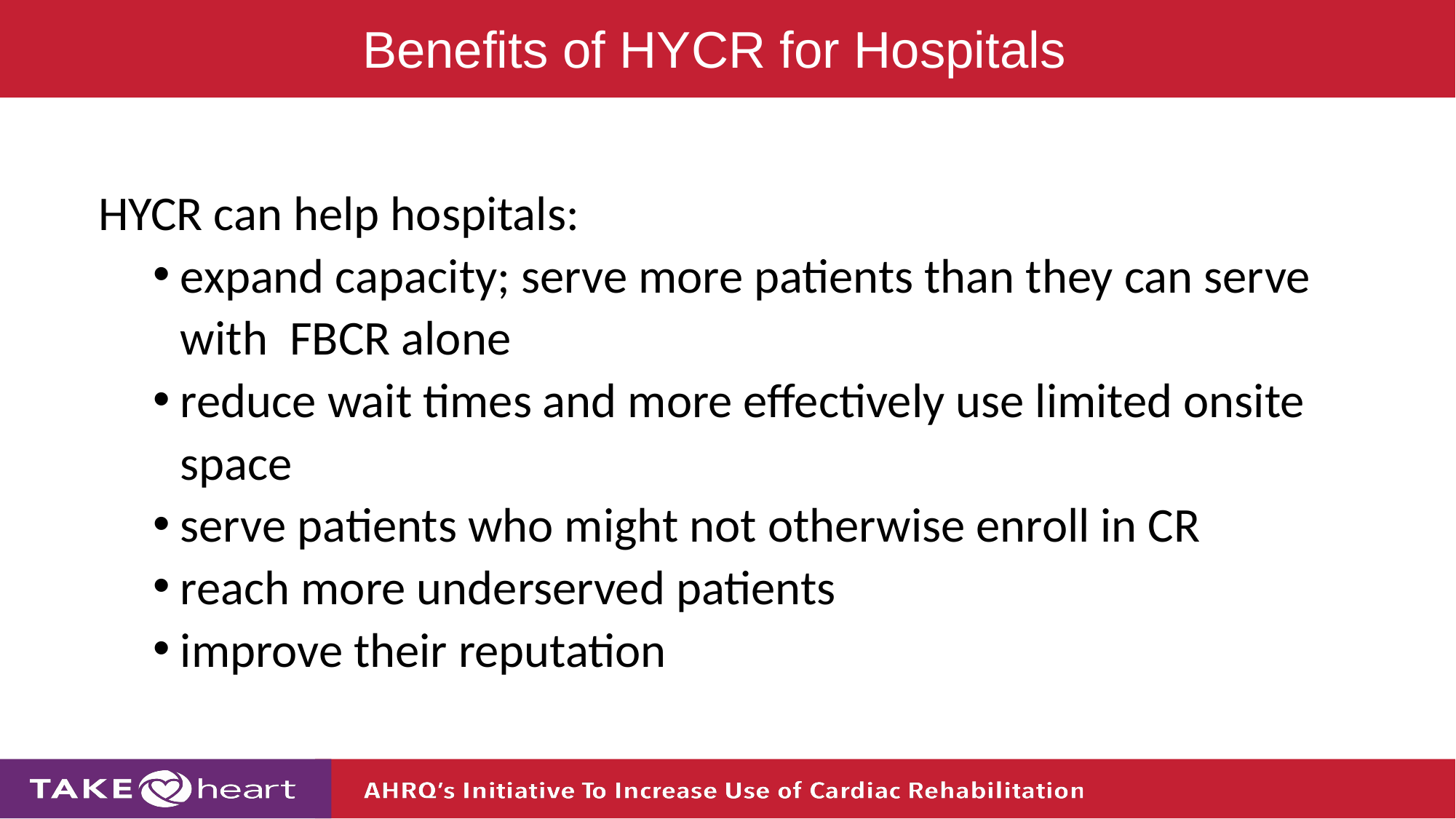

Benefits of HYCR for Hospitals
HYCR can help hospitals:
expand capacity; serve more patients than they can serve with  FBCR alone
reduce wait times and more effectively use limited onsite space
serve patients who might not otherwise enroll in CR
reach more underserved patients
improve their reputation

14